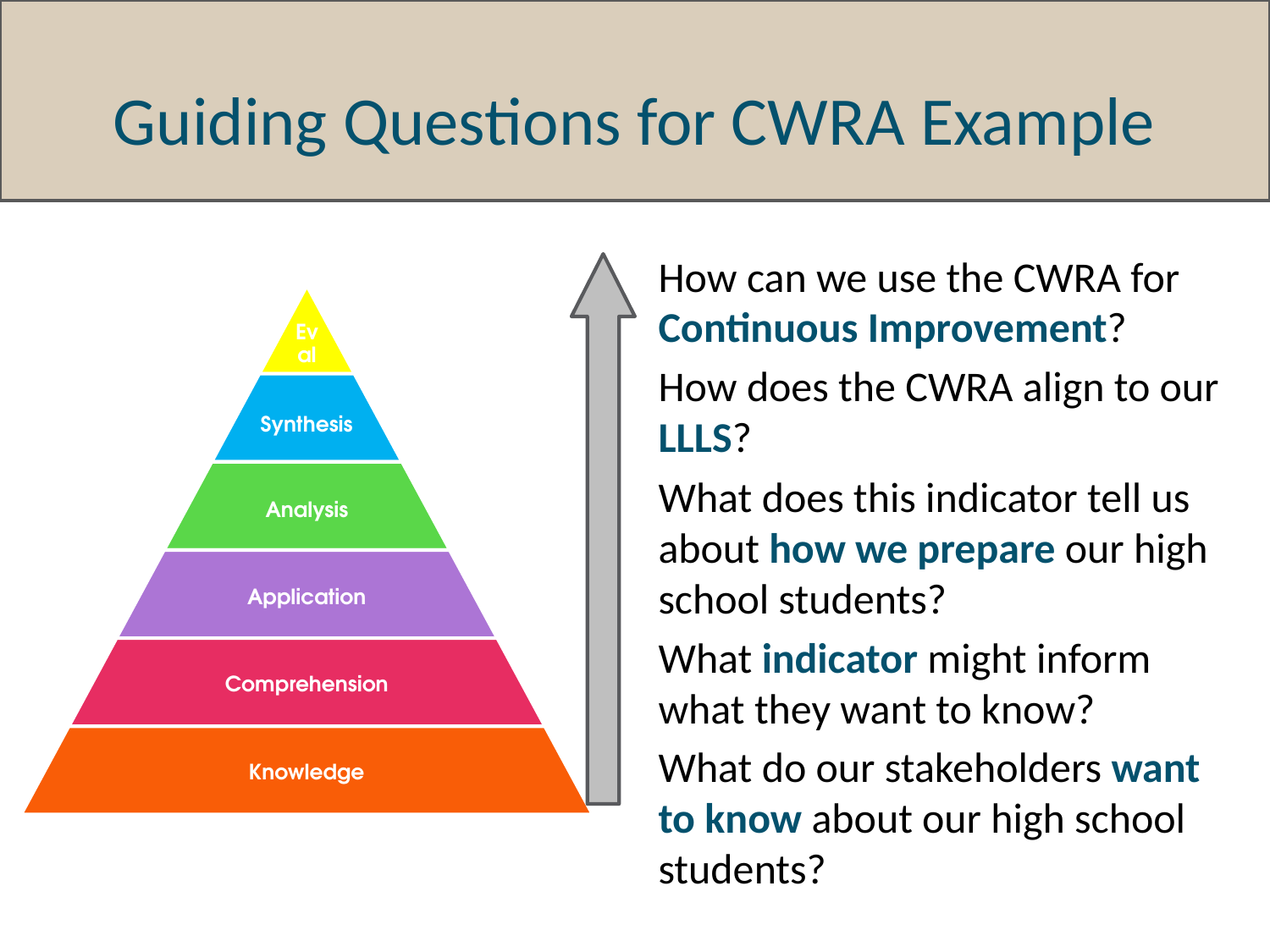

# Guiding Questions for CWRA Example
How can we use the CWRA for Continuous Improvement?
How does the CWRA align to our LLLS?
What does this indicator tell us about how we prepare our high school students?
What indicator might inform what they want to know?
What do our stakeholders want to know about our high school students?

Eval
Synthesis
Analysis
Application
Comprehension
Knowledge